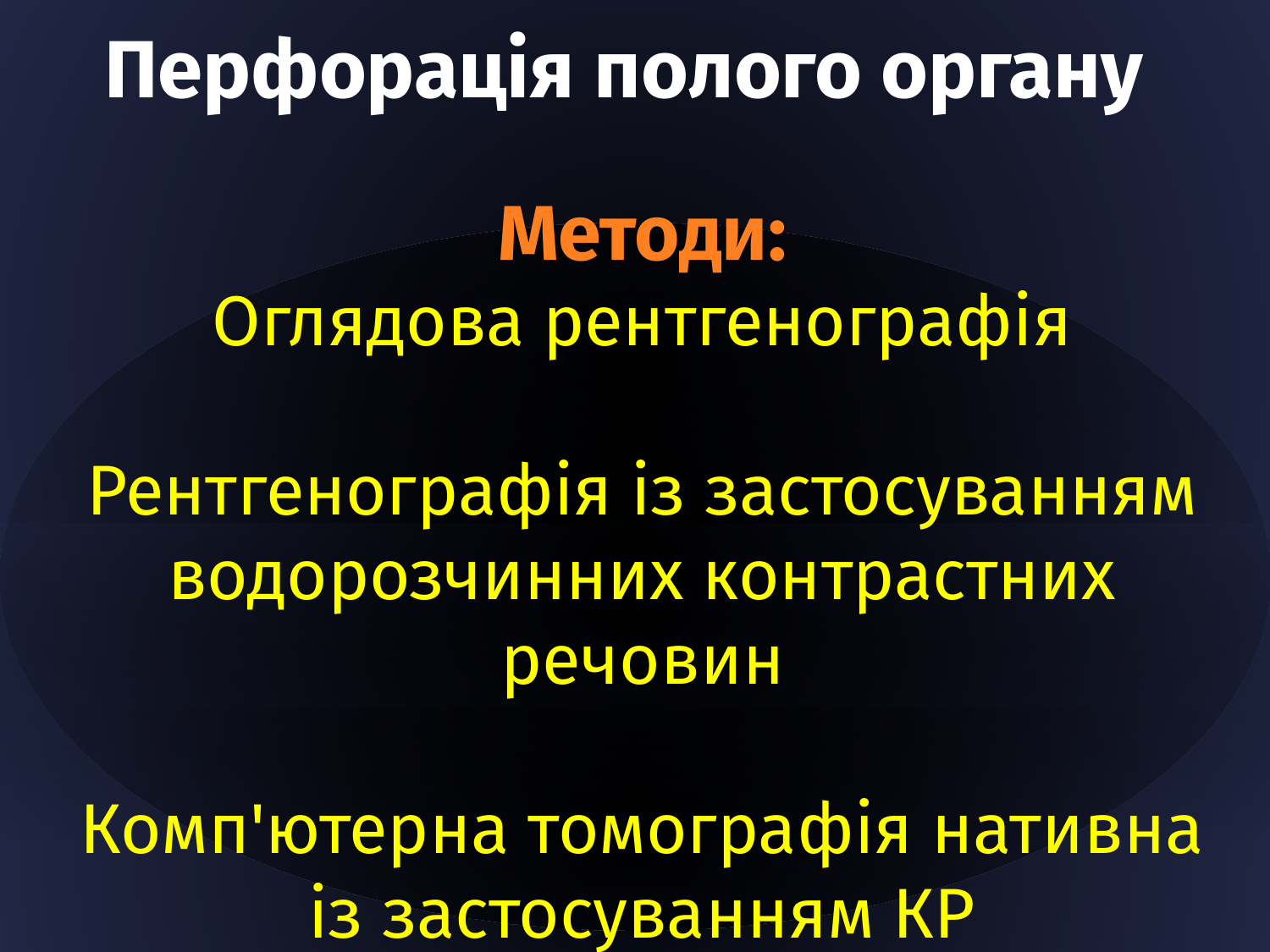

# Перфорація полого органу
Методи:
Оглядова рентгенографія

Рентгенографія із застосуванням водорозчинних контрастних речовин

Комп'ютерна томографія нативна
із застосуванням КР